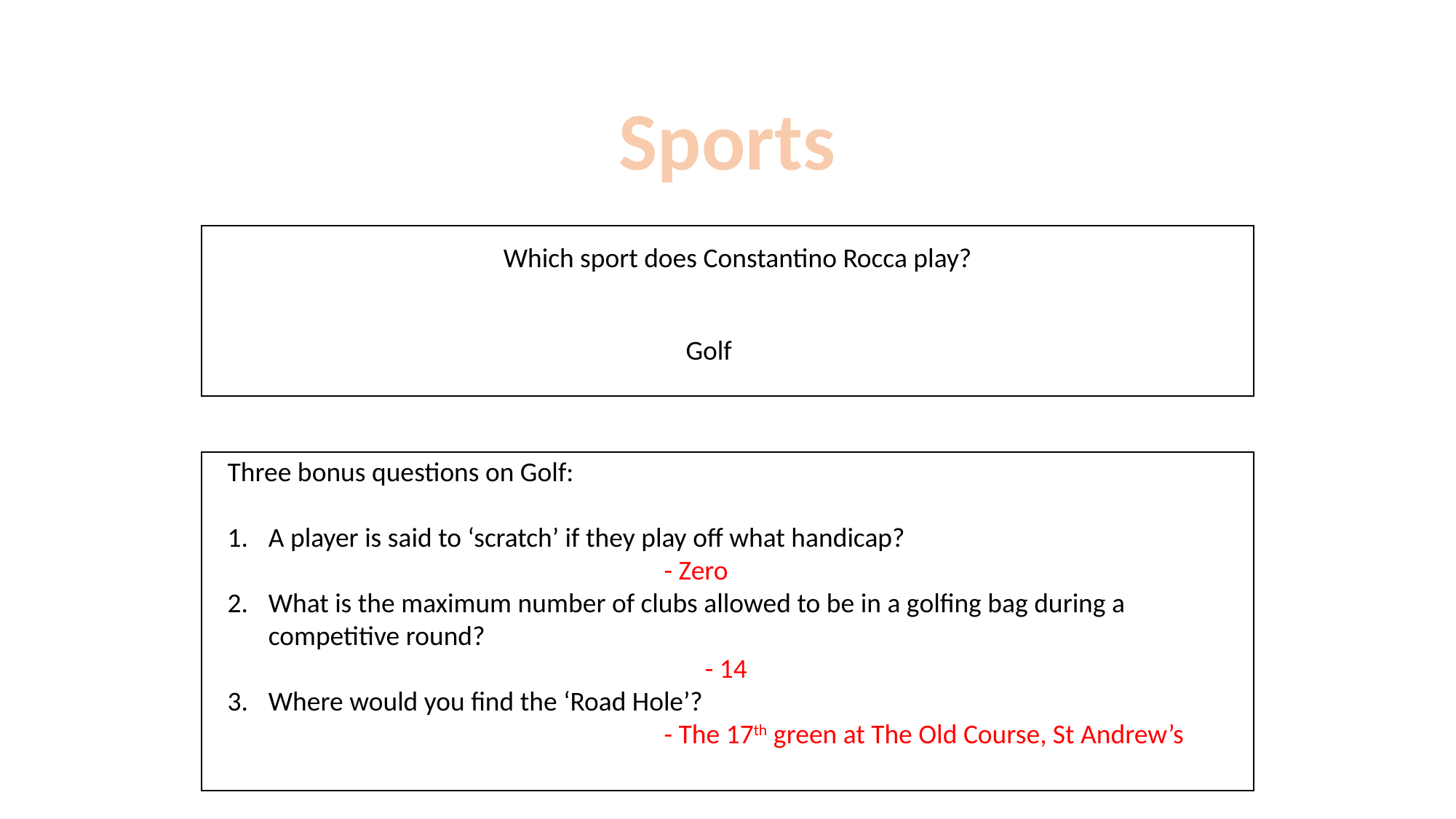

Sports

Which sport does Constantino Rocca play?
Golf
Three bonus questions on Golf:

A player is said to ‘scratch’ if they play off what handicap?
				- Zero
What is the maximum number of clubs allowed to be in a golfing bag during a competitive round?						 					- 14
Where would you find the ‘Road Hole’?
- The 17th green at The Old Course, St Andrew’s